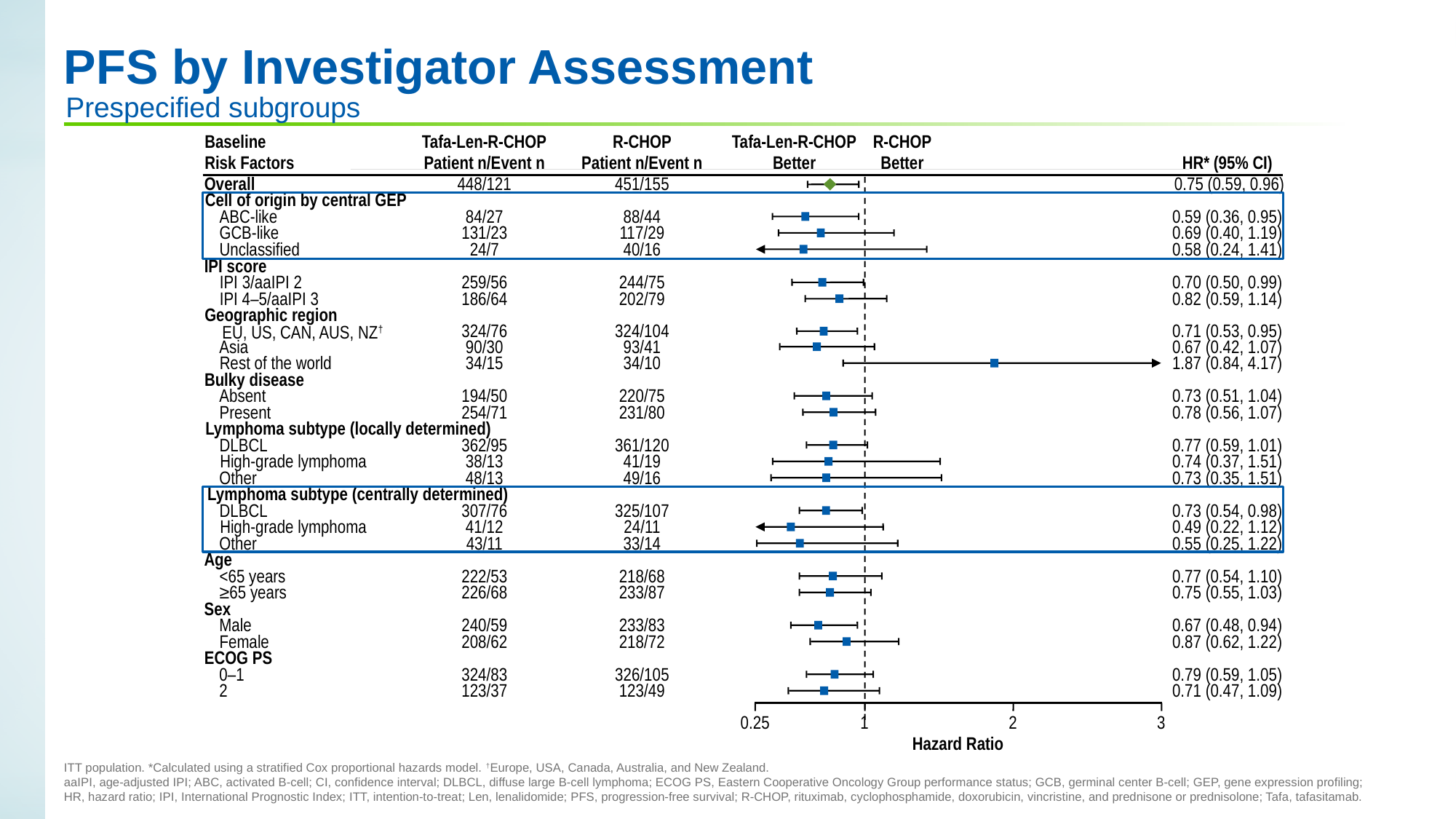

# PFS by Investigator Assessment
Prespecified subgroups
Baseline
Risk Factors
Tafa-Len-R-CHOP
Patient n/Event n
R-CHOP
Patient n/Event n
Tafa-Len-R-CHOP
Better
R-CHOP
Better

HR* (95% CI)

Overall
448/121
451/155
0.75 (0.59, 0.96)

Cell of origin by central GEP

ABC-like
84/27
88/44
0.59 (0.36, 0.95)

GCB-like
131/23
117/29
0.69 (0.40, 1.19)

Unclassified
24/7
40/16
0.58 (0.24, 1.41)

IPI score
IPI 3/aaIPI 2
259/56
244/75
0.70 (0.50, 0.99)

IPI 4–5/aaIPI 3
186/64
202/79
0.82 (0.59, 1.14)

Geographic region
324/76
324/104
0.71 (0.53, 0.95)
EU, US, CAN, AUS, NZ†

Asia
90/30
93/41
0.67 (0.42, 1.07)

Rest of the world
34/15
34/10
1.87 (0.84, 4.17)

Bulky disease
Absent
194/50
220/75
0.73 (0.51, 1.04)

Present
254/71
231/80
0.78 (0.56, 1.07)

Lymphoma subtype (locally determined)
DLBCL
362/95
361/120
0.77 (0.59, 1.01)

High-grade lymphoma
38/13
41/19
0.74 (0.37, 1.51)

Other
48/13
49/16
0.73 (0.35, 1.51)

Lymphoma subtype (centrally determined)

DLBCL
307/76
325/107
0.73 (0.54, 0.98)

High-grade lymphoma
41/12
24/11
0.49 (0.22, 1.12)

Other
43/11
33/14
0.55 (0.25, 1.22)

Age
<65 years
222/53
218/68
0.77 (0.54, 1.10)

≥65 years
226/68
233/87
0.75 (0.55, 1.03)

Sex
Male
240/59
233/83
0.67 (0.48, 0.94)

Female
208/62
218/72
0.87 (0.62, 1.22)

ECOG PS
0–1
324/83
326/105
0.79 (0.59, 1.05)

2
123/37
123/49
0.71 (0.47, 1.09)

0.25
1
2
3
ITT population. *Calculated using a stratified Cox proportional hazards model. †Europe, USA, Canada, Australia, and New Zealand.
aaIPI, age-adjusted IPI; ABC, activated B-cell; CI, confidence interval; DLBCL, diffuse large B-cell lymphoma; ECOG PS, Eastern Cooperative Oncology Group performance status; GCB, germinal center B-cell; GEP, gene expression profiling; HR, hazard ratio; IPI, International Prognostic Index; ITT, intention-to-treat; Len, lenalidomide; PFS, progression-free survival; R-CHOP, rituximab, cyclophosphamide, doxorubicin, vincristine, and prednisone or prednisolone; Tafa, tafasitamab.
Hazard Ratio